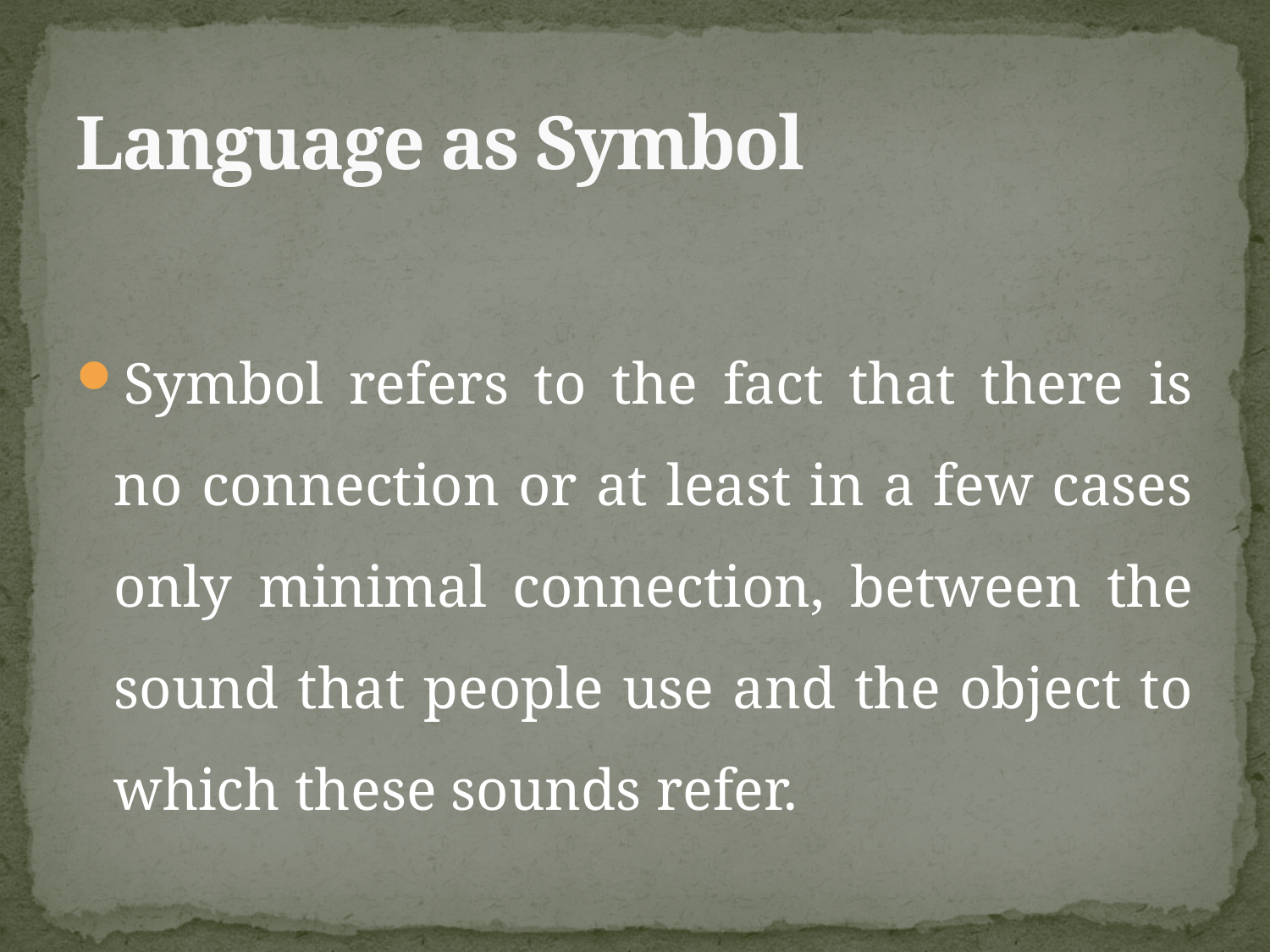

# Language as Symbol
Symbol refers to the fact that there is no connection or at least in a few cases only minimal connection, between the sound that people use and the object to which these sounds refer.